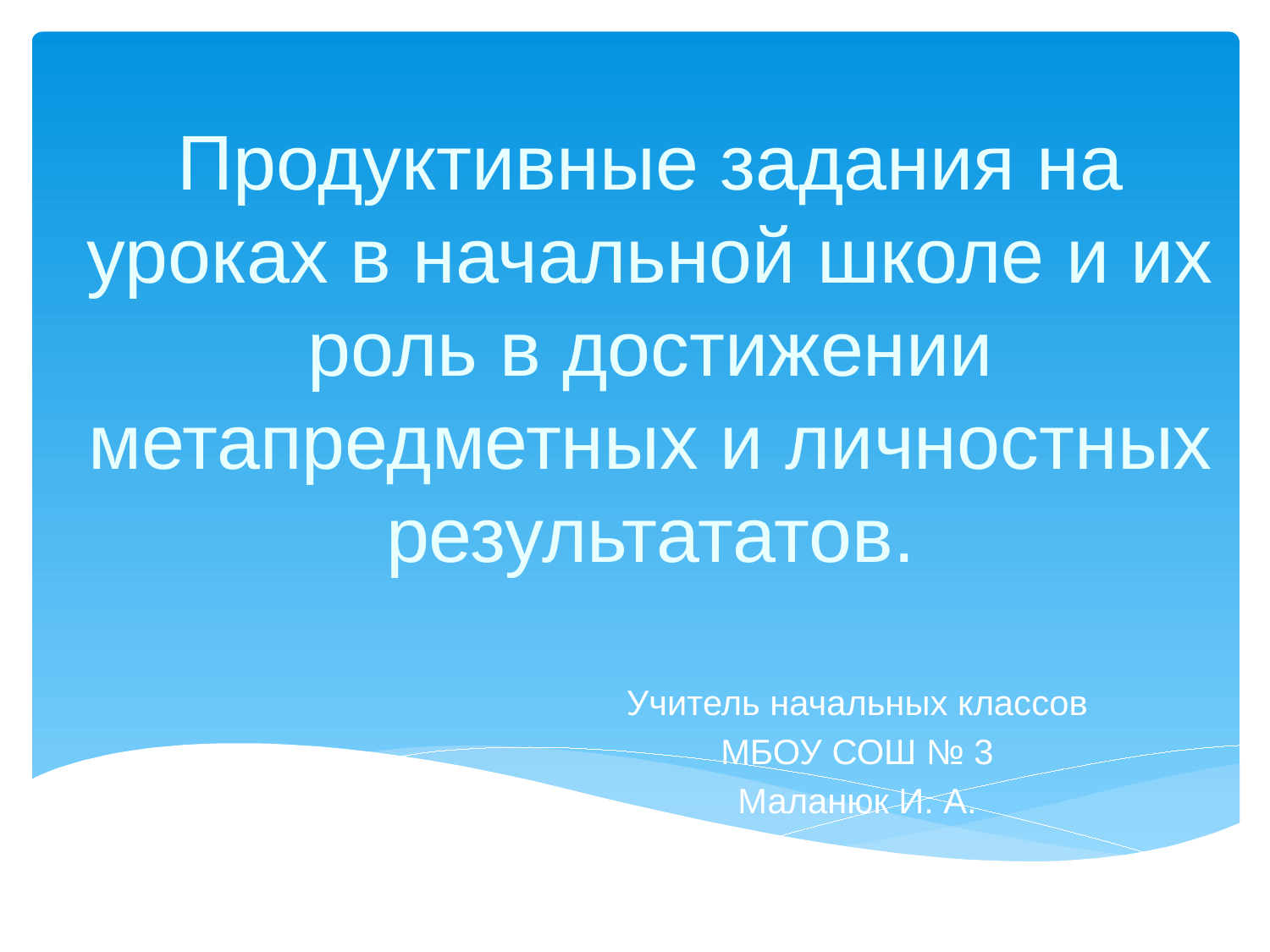

# Продуктивные задания на уроках в начальной школе и их роль в достижении метапредметных и личностных результататов.

Учитель начальных классов
МБОУ СОШ № 3
Маланюк И. А.